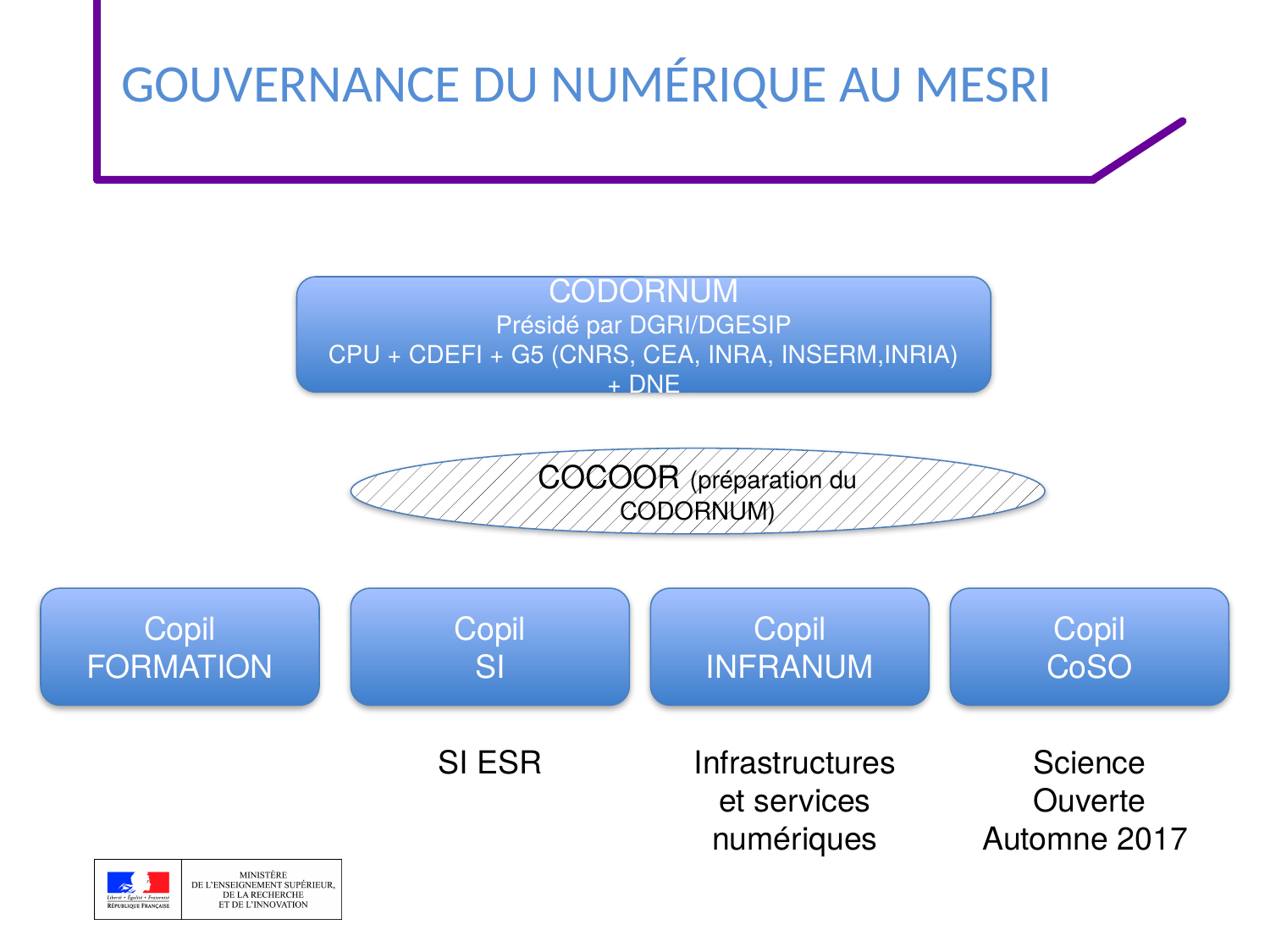

# GOUVERNANCE DU numérique au MESRI
CODORNUM
Présidé par DGRI/DGESIP
CPU + CDEFI + G5 (CNRS, CEA, INRA, INSERM,INRIA)
+ DNE
COCOOR (préparation du CODORNUM)
Copil
FORMATION
Copil
SI
Copil
INFRANUM
Copil
CoSO
SI ESR
Infrastructures et services numériques
Science Ouverte
Automne 2017